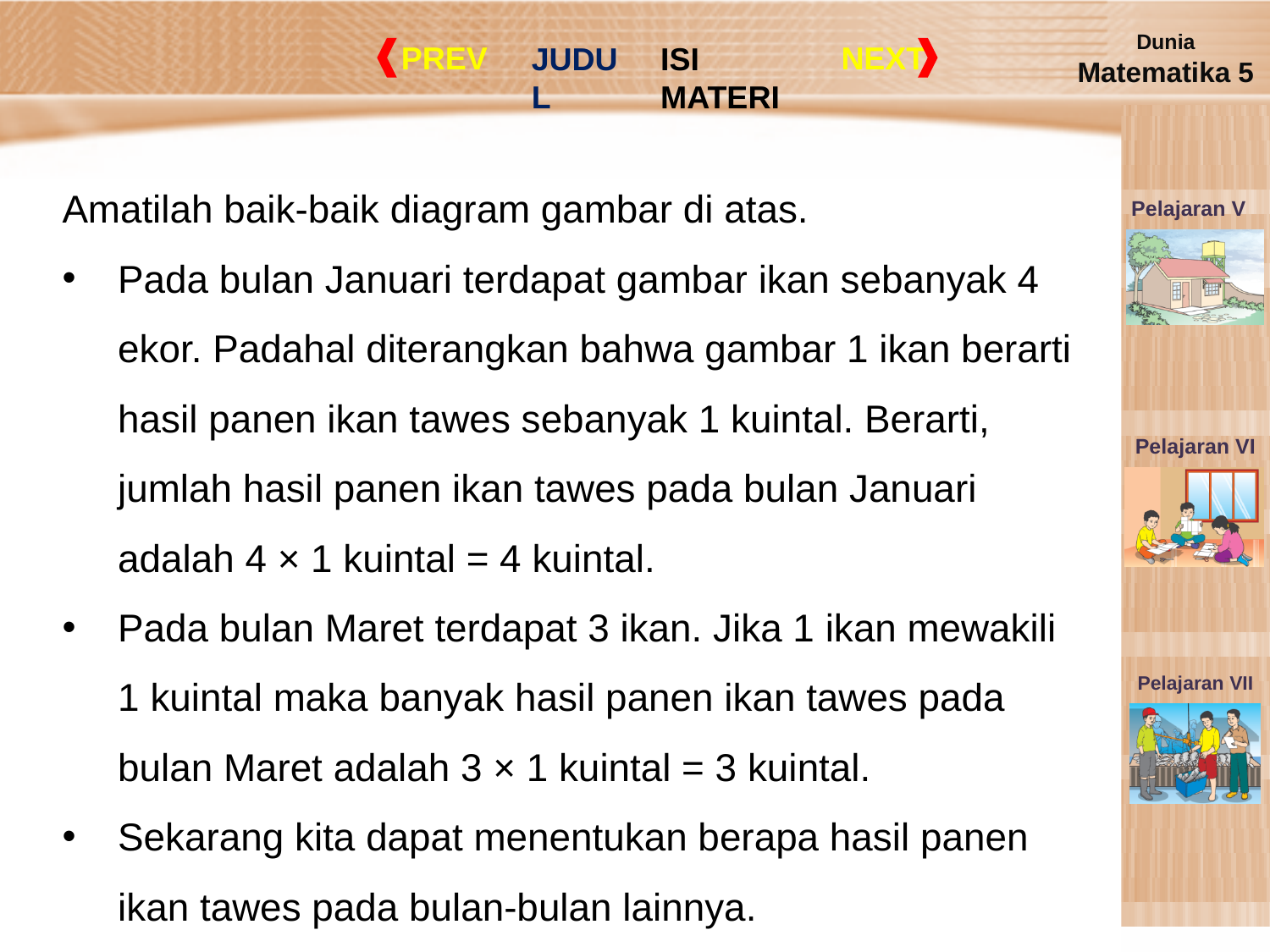

Amatilah baik-baik diagram gambar di atas.
Pada bulan Januari terdapat gambar ikan sebanyak 4 ekor. Padahal diterangkan bahwa gambar 1 ikan berarti hasil panen ikan tawes sebanyak 1 kuintal. Berarti, jumlah hasil panen ikan tawes pada bulan Januari adalah 4 × 1 kuintal = 4 kuintal.
Pada bulan Maret terdapat 3 ikan. Jika 1 ikan mewakili 1 kuintal maka banyak hasil panen ikan tawes pada bulan Maret adalah 3 × 1 kuintal = 3 kuintal.
Sekarang kita dapat menentukan berapa hasil panen ikan tawes pada bulan-bulan lainnya.